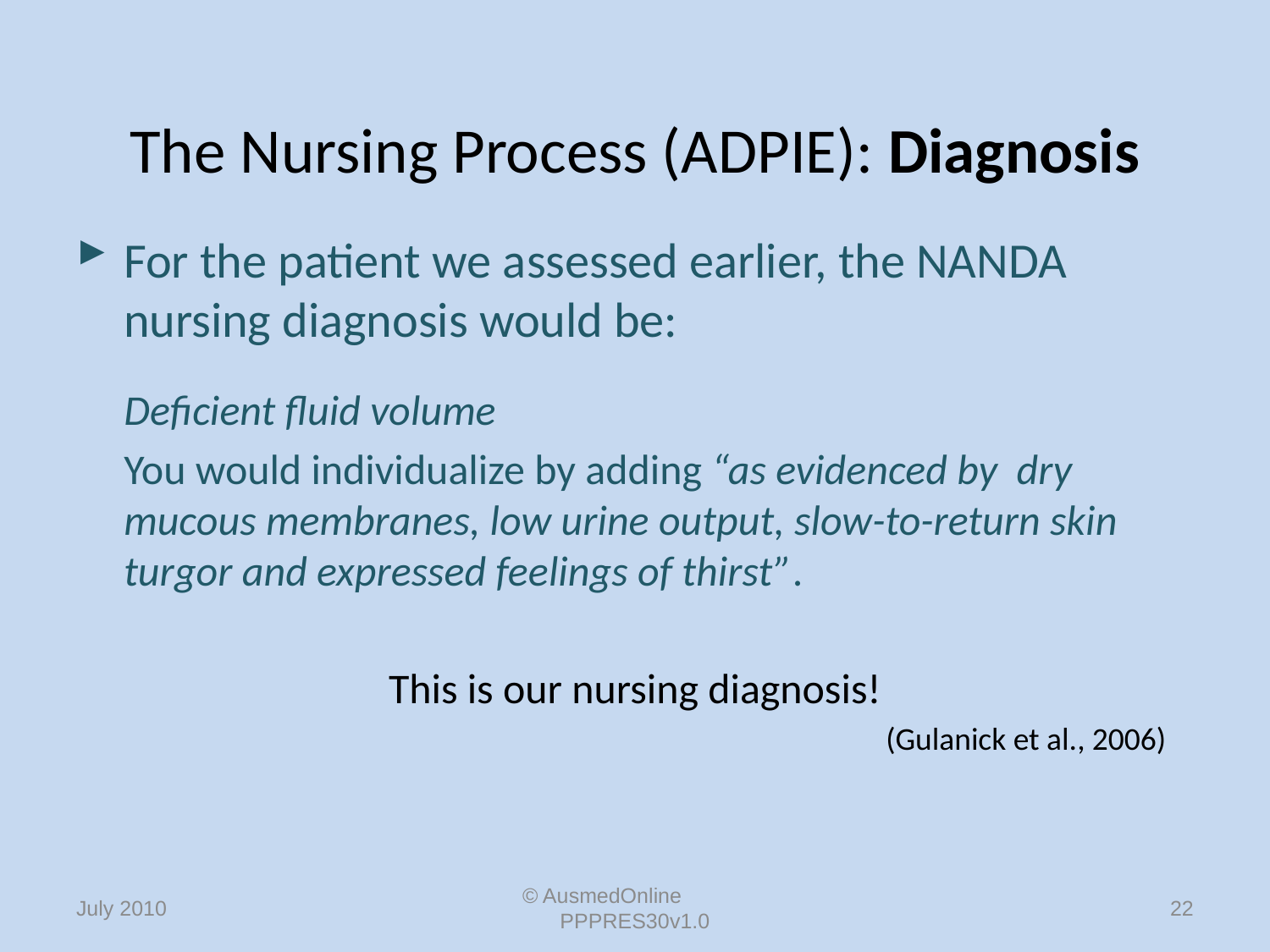

# The Nursing Process (ADPIE): Diagnosis
For the patient we assessed earlier, the NANDA nursing diagnosis would be:

Deficient fluid volume
You would individualize by adding “as evidenced by  dry mucous membranes, low urine output, slow-to-return skin turgor and expressed feelings of thirst”.

This is our nursing diagnosis!
							(Gulanick et al., 2006)
© AusmedOnline            PPPRES30v1.0
22
July 2010